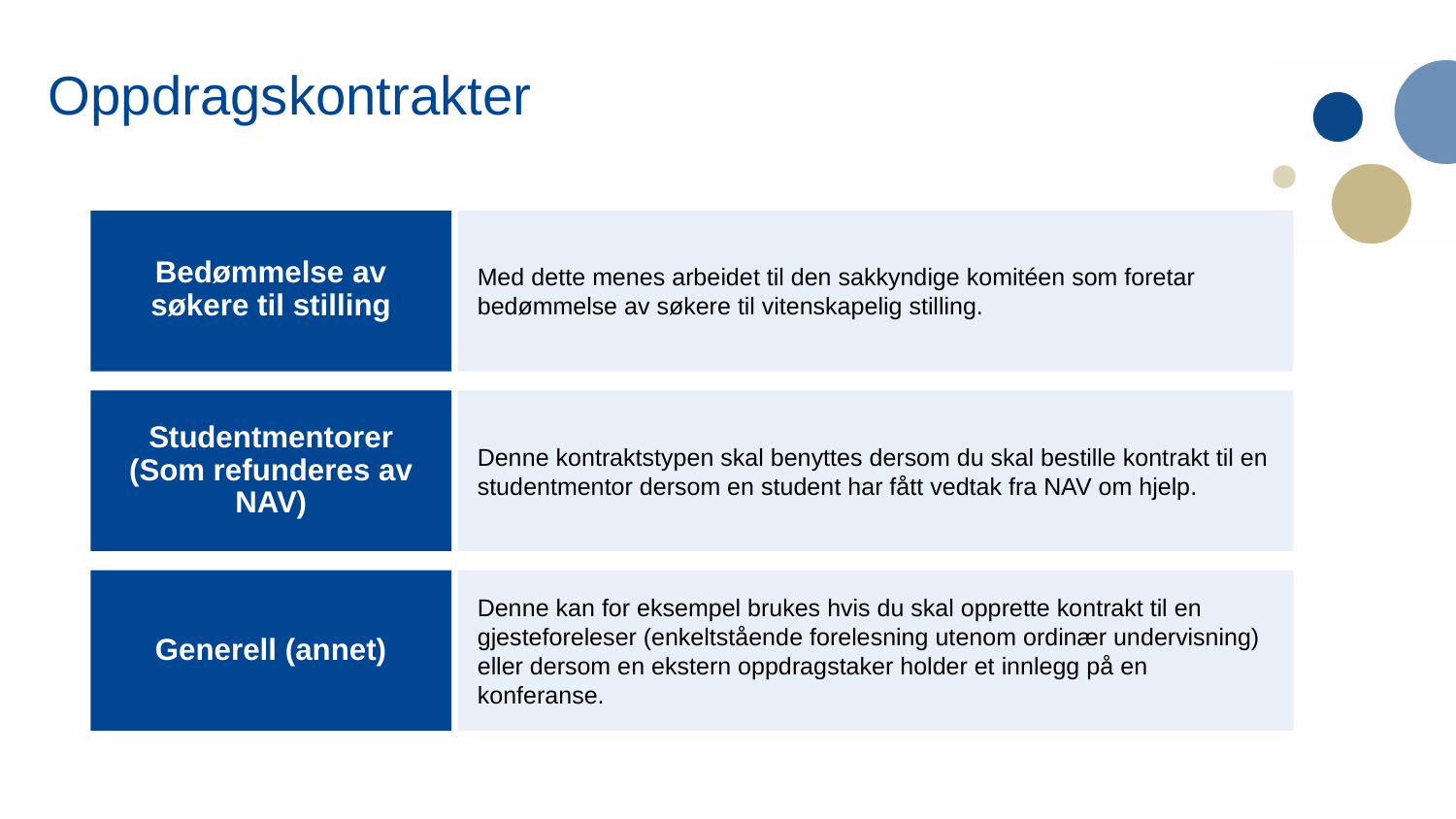

Oppdragskontrakter
Bedømmelse av søkere til stilling

Med dette menes arbeidet til den sakkyndige komitéen som foretar bedømmelse av søkere til vitenskapelig stilling.
Studentmentorer (Som refunderes av NAV)
Denne kontraktstypen skal benyttes dersom du skal bestille kontrakt til en studentmentor dersom en student har fått vedtak fra NAV om hjelp.
Generell (annet)
Denne kan for eksempel brukes hvis du skal opprette kontrakt til en gjesteforeleser (enkeltstående forelesning utenom ordinær undervisning) eller dersom en ekstern oppdragstaker holder et innlegg på en konferanse.